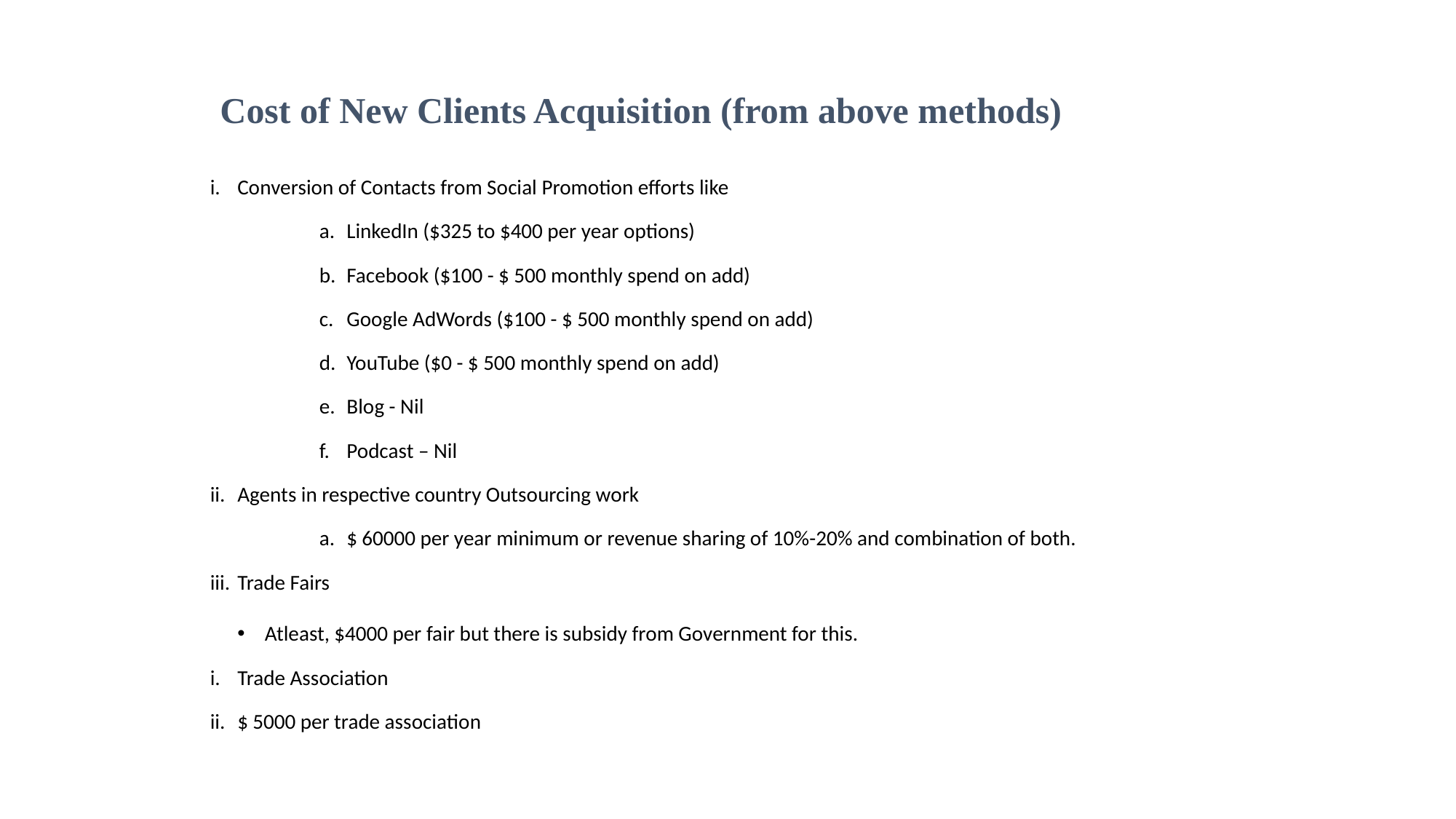

# Cost of New Clients Acquisition (from above methods)
Conversion of Contacts from Social Promotion efforts like
LinkedIn ($325 to $400 per year options)
Facebook ($100 - $ 500 monthly spend on add)
Google AdWords ($100 - $ 500 monthly spend on add)
YouTube ($0 - $ 500 monthly spend on add)
Blog - Nil
Podcast – Nil
Agents in respective country Outsourcing work
$ 60000 per year minimum or revenue sharing of 10%-20% and combination of both.
Trade Fairs
Atleast, $4000 per fair but there is subsidy from Government for this.
Trade Association
$ 5000 per trade association